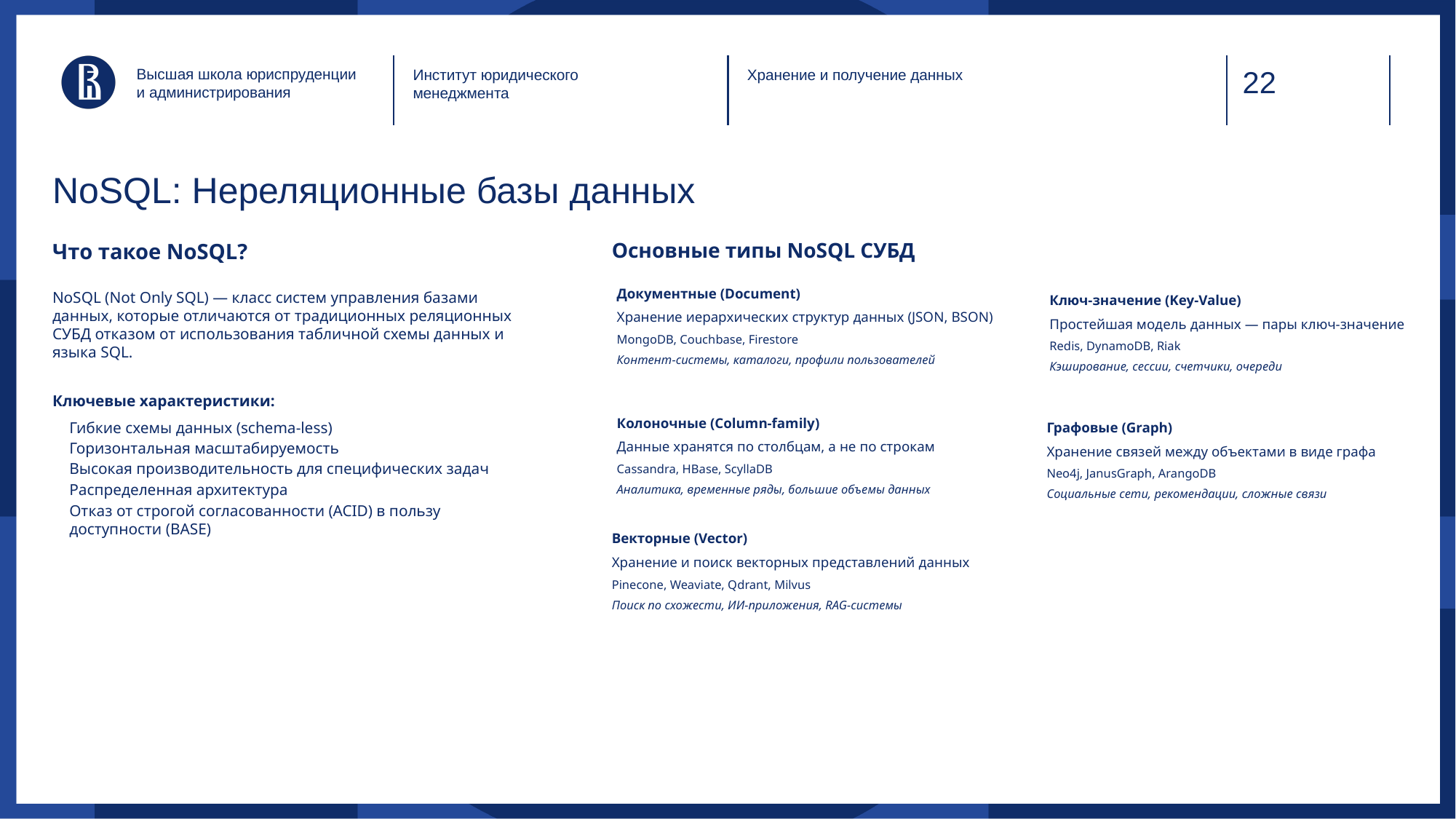

Высшая школа юриспруденции
и администрирования

Институт юридического менеджмента

Хранение и получение данных

NoSQL: Нереляционные базы данных

Основные типы NoSQL СУБД
Что такое NoSQL?
Документные (Document)
NoSQL (Not Only SQL) — класс систем управления базами данных, которые отличаются от традиционных реляционных СУБД отказом от использования табличной схемы данных и языка SQL.
Ключ-значение (Key-Value)
Хранение иерархических структур данных (JSON, BSON)
Простейшая модель данных — пары ключ-значение
MongoDB, Couchbase, Firestore
Redis, DynamoDB, Riak
Контент-системы, каталоги, профили пользователей
Кэширование, сессии, счетчики, очереди
Ключевые характеристики:
Колоночные (Column-family)
Гибкие схемы данных (schema-less)
Графовые (Graph)
Данные хранятся по столбцам, а не по строкам
Горизонтальная масштабируемость
Хранение связей между объектами в виде графа
Высокая производительность для специфических задач
Cassandra, HBase, ScyllaDB
Neo4j, JanusGraph, ArangoDB
Распределенная архитектура
Аналитика, временные ряды, большие объемы данных
Социальные сети, рекомендации, сложные связи
Отказ от строгой согласованности (ACID) в пользу доступности (BASE)
Векторные (Vector)
Хранение и поиск векторных представлений данных
Pinecone, Weaviate, Qdrant, Milvus
Поиск по схожести, ИИ-приложения, RAG-системы